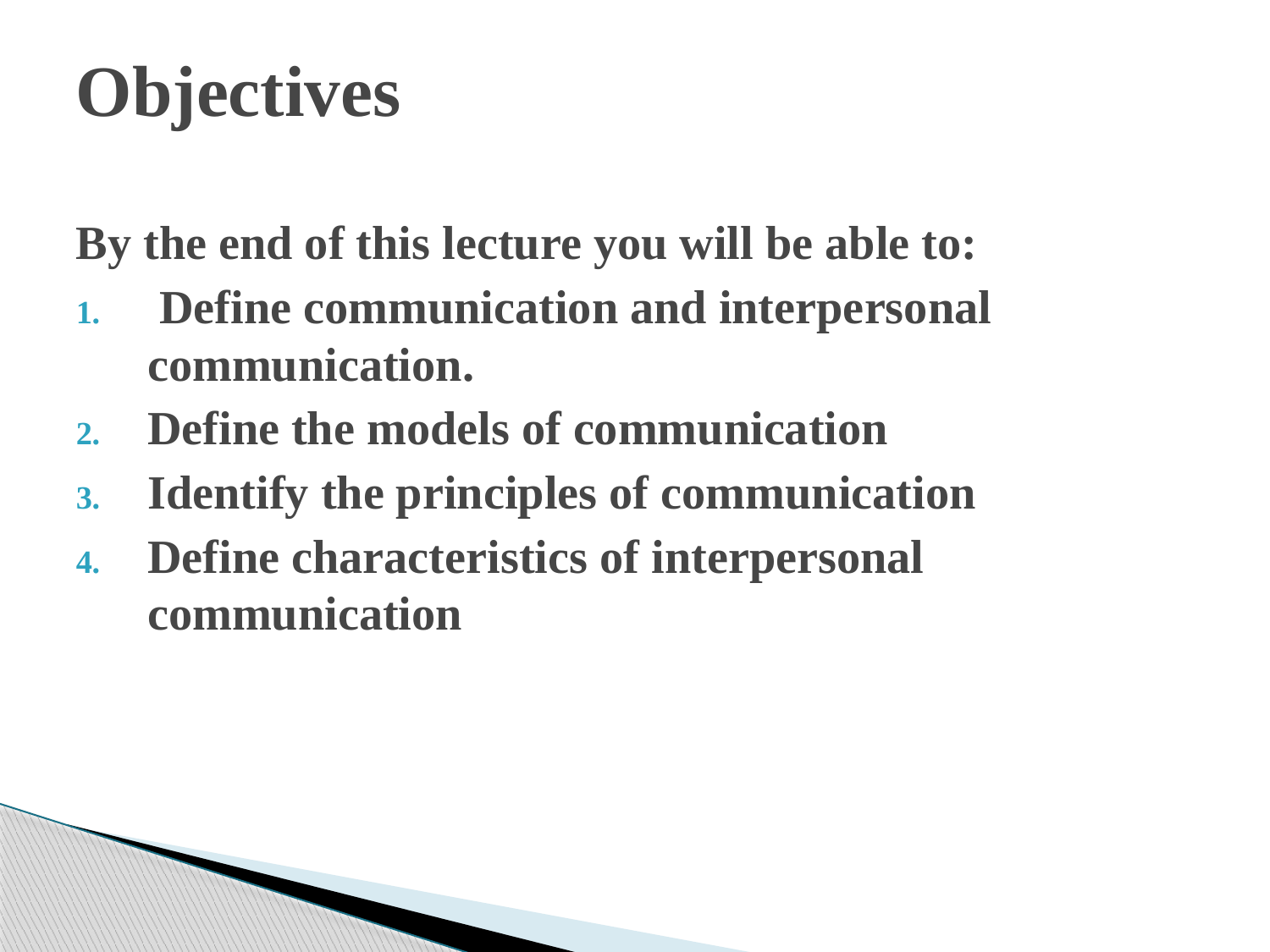

# Objectives
By the end of this lecture you will be able to:
 Define communication and interpersonal communication.
Define the models of communication
Identify the principles of communication
Define characteristics of interpersonal communication